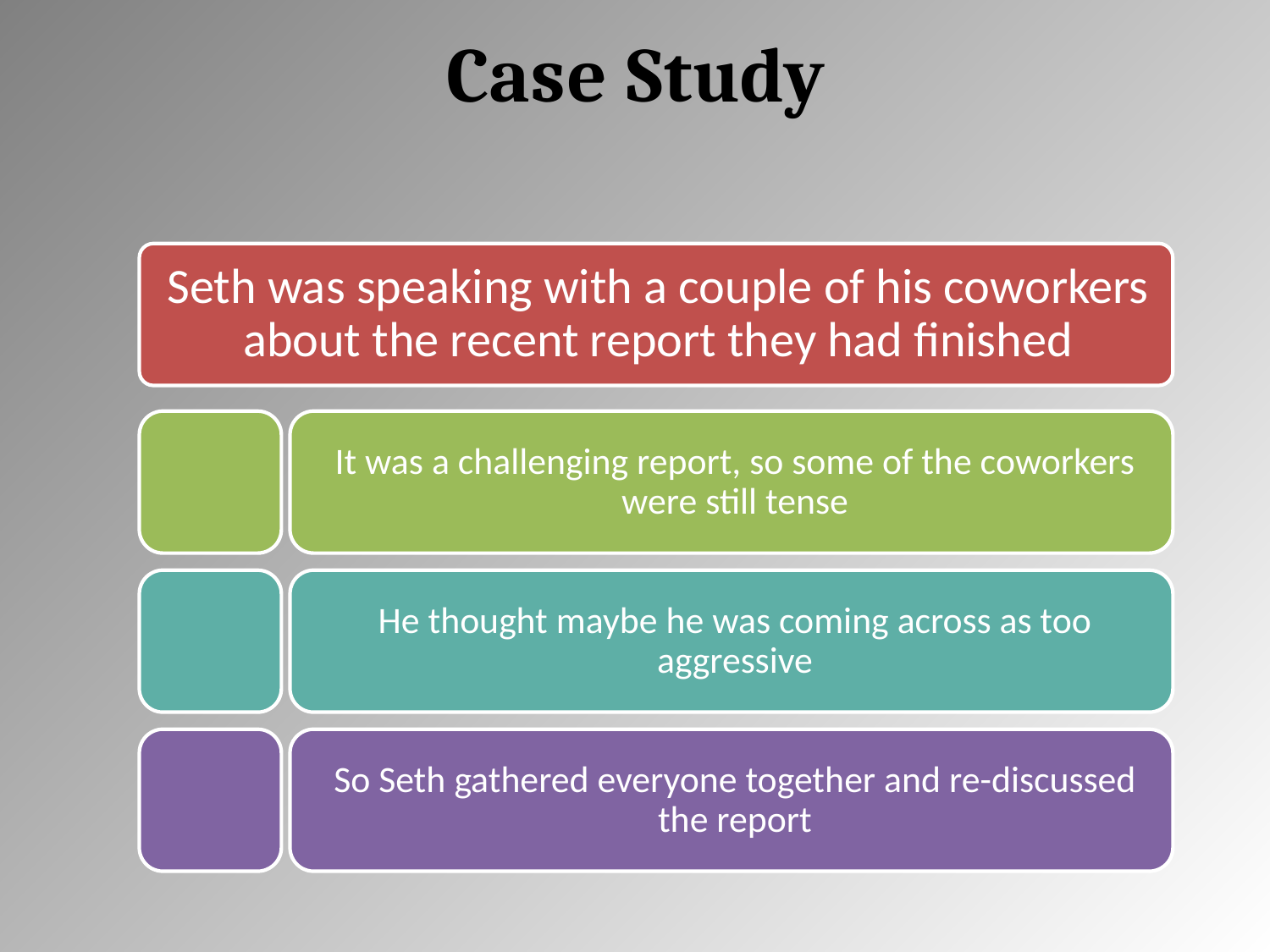

# Case Study
Seth was speaking with a couple of his coworkers about the recent report they had finished
It was a challenging report, so some of the coworkers were still tense
He thought maybe he was coming across as too aggressive
So Seth gathered everyone together and re-discussed the report